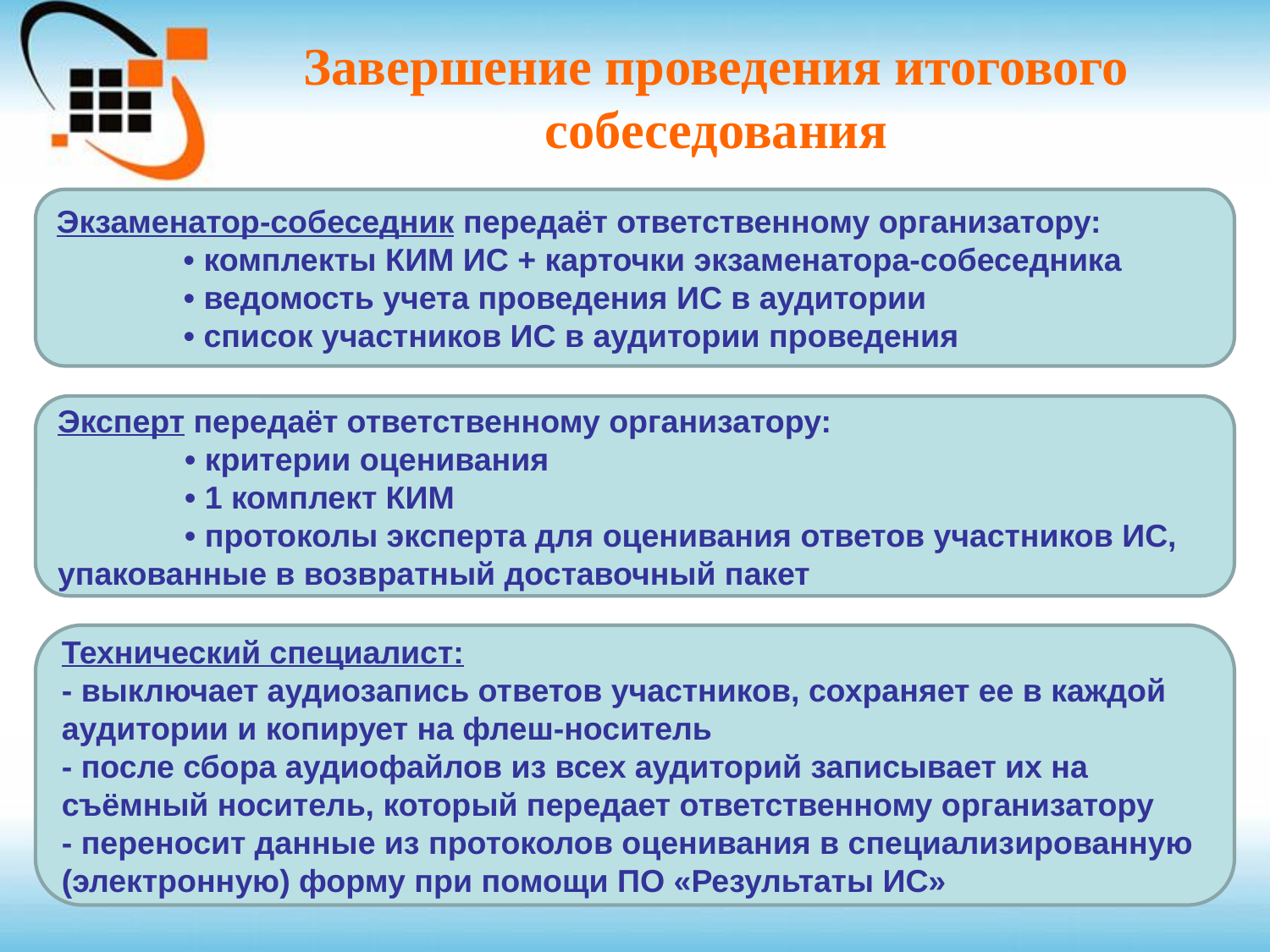

# Завершение проведения итогового собеседования
Экзаменатор-собеседник передаёт ответственному организатору:
    • комплекты КИМ ИС + карточки экзаменатора-собеседника
	• ведомость учета проведения ИС в аудитории
	• список участников ИС в аудитории проведения
Эксперт передаёт ответственному организатору:
	• критерии оценивания
	• 1 комплект КИМ
	• протоколы эксперта для оценивания ответов участников ИС, 	упакованные в возвратный доставочный пакет
Технический специалист:
- выключает аудиозапись ответов участников, сохраняет ее в каждой аудитории и копирует на флеш-носитель
- после сбора аудиофайлов из всех аудиторий записывает их на съёмный носитель, который передает ответственному организатору
- переносит данные из протоколов оценивания в специализированную (электронную) форму при помощи ПО «Результаты ИС»